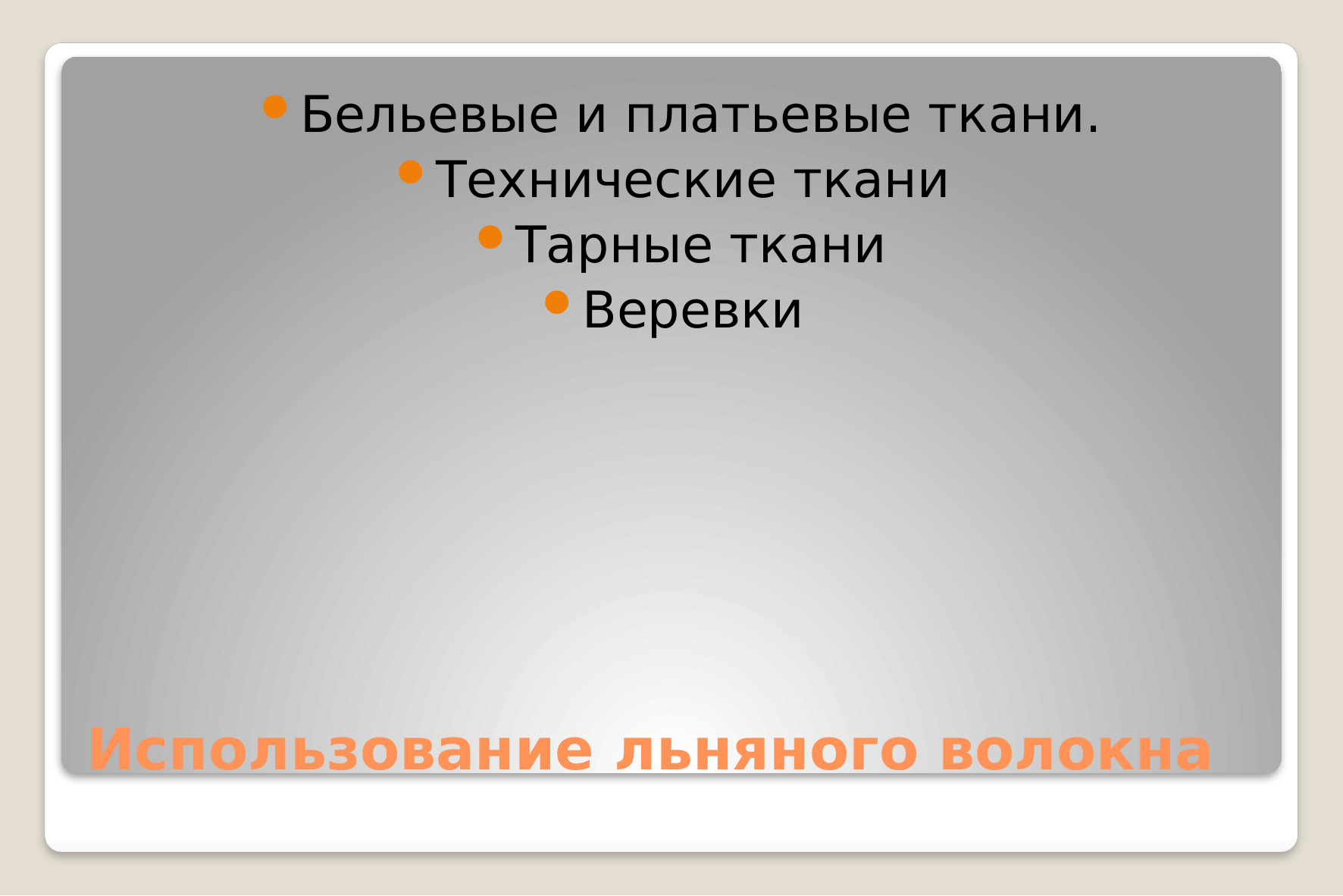

Бельевые и платьевые ткани.
Технические ткани
Тарные ткани
Веревки
# Использование льняного волокна